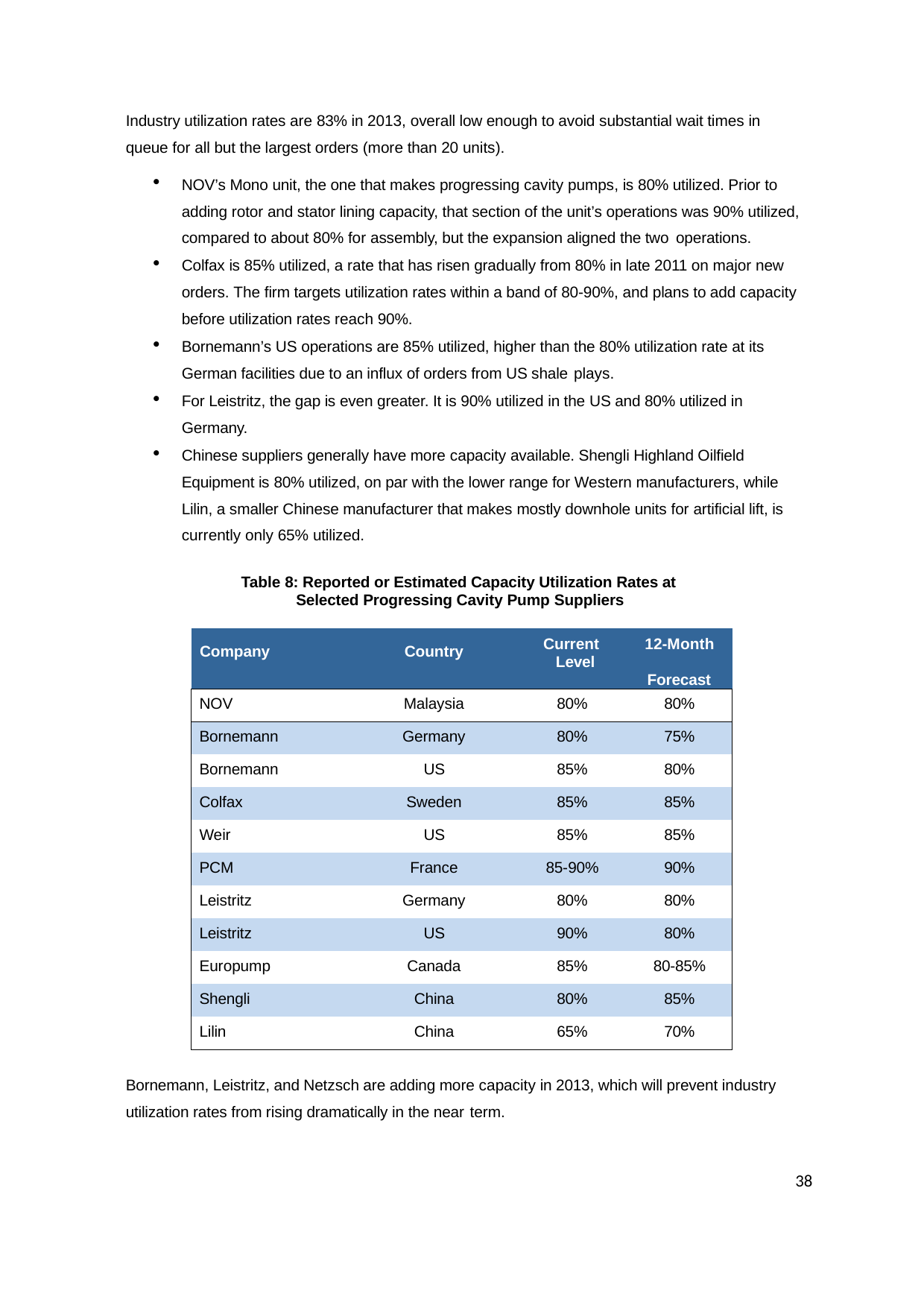

Industry utilization rates are 83% in 2013, overall low enough to avoid substantial wait times in  queue for all but the largest orders (more than 20 units).
NOV’s Mono unit, the one that makes progressing cavity pumps, is 80% utilized. Prior to  adding rotor and stator lining capacity, that section of the unit’s operations was 90% utilized,  compared to about 80% for assembly, but the expansion aligned the two operations.
Colfax is 85% utilized, a rate that has risen gradually from 80% in late 2011 on major new  orders. The firm targets utilization rates within a band of 80-90%, and plans to add capacity  before utilization rates reach 90%.
Bornemann’s US operations are 85% utilized, higher than the 80% utilization rate at its  German facilities due to an influx of orders from US shale plays.
For Leistritz, the gap is even greater. It is 90% utilized in the US and 80% utilized in  Germany.
Chinese suppliers generally have more capacity available. Shengli Highland Oilfield  Equipment is 80% utilized, on par with the lower range for Western manufacturers, while  Lilin, a smaller Chinese manufacturer that makes mostly downhole units for artificial lift, is  currently only 65% utilized.

Table 8: Reported or Estimated Capacity Utilization Rates at  Selected Progressing Cavity Pump Suppliers
| Company | Country | Current Level | 12-Month Forecast |
| --- | --- | --- | --- |
| NOV | Malaysia | 80% | 80% |
| Bornemann | Germany | 80% | 75% |
| Bornemann | US | 85% | 80% |
| Colfax | Sweden | 85% | 85% |
| Weir | US | 85% | 85% |
| PCM | France | 85-90% | 90% |
| Leistritz | Germany | 80% | 80% |
| Leistritz | US | 90% | 80% |
| Europump | Canada | 85% | 80-85% |
| Shengli | China | 80% | 85% |
| Lilin | China | 65% | 70% |
Bornemann, Leistritz, and Netzsch are adding more capacity in 2013, which will prevent industry  utilization rates from rising dramatically in the near term.
38